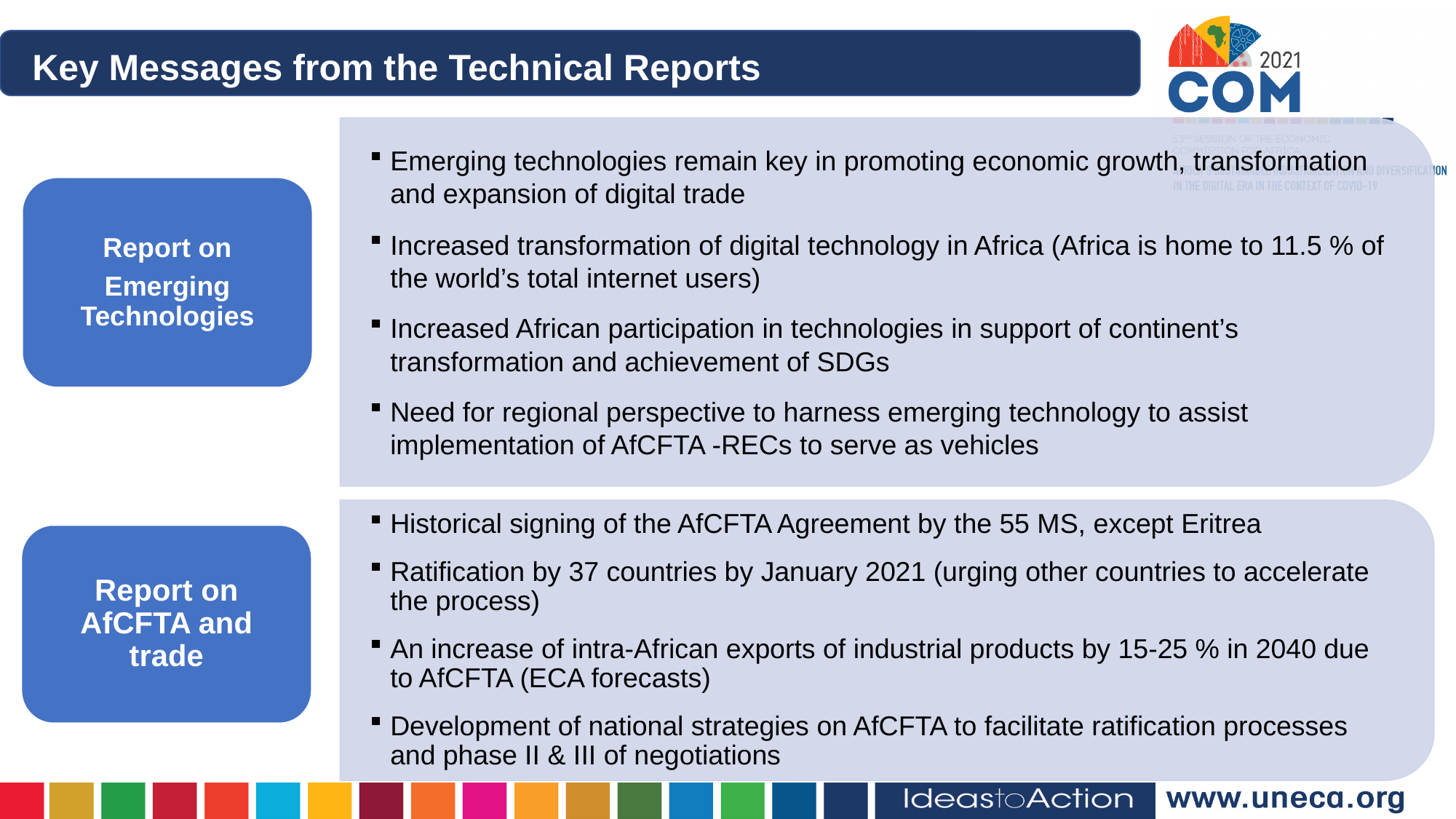

Key Messages from the Technical Reports
Emerging technologies remain key in promoting economic growth, transformation and expansion of digital trade
Increased transformation of digital technology in Africa (Africa is home to 11.5 % of the world’s total internet users)
Increased African participation in technologies in support of continent’s transformation and achievement of SDGs
Need for regional perspective to harness emerging technology to assist implementation of AfCFTA -RECs to serve as vehicles
Report on
Emerging Technologies
Historical signing of the AfCFTA Agreement by the 55 MS, except Eritrea
Ratification by 37 countries by January 2021 (urging other countries to accelerate the process)
An increase of intra-African exports of industrial products by 15-25 % in 2040 due to AfCFTA (ECA forecasts)
Development of national strategies on AfCFTA to facilitate ratification processes and phase II & III of negotiations
Report on AfCFTA and trade